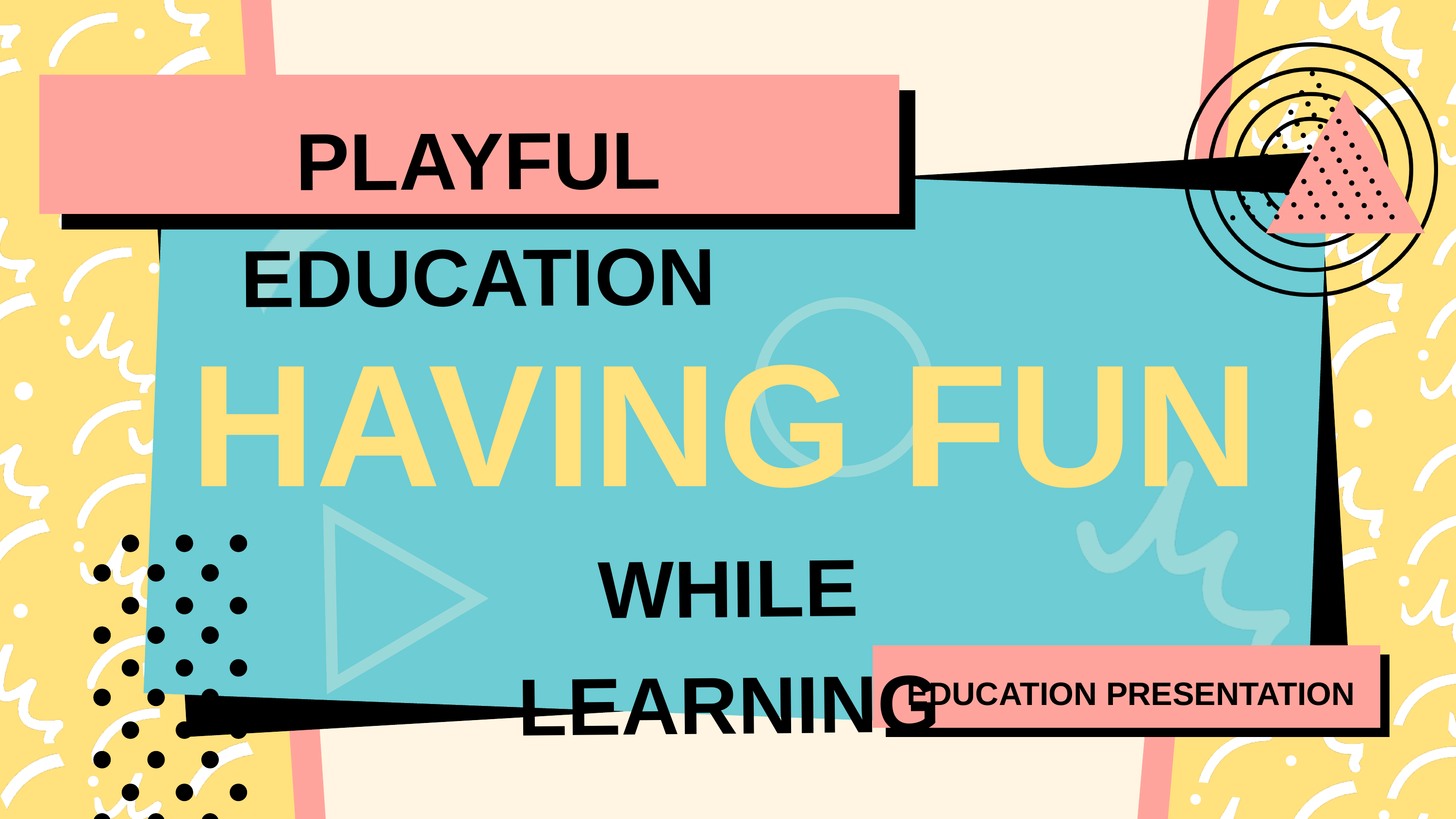

PLAYFUL EDUCATION

HAVING FUN

WHILE LEARNING

EDUCATION PRESENTATION